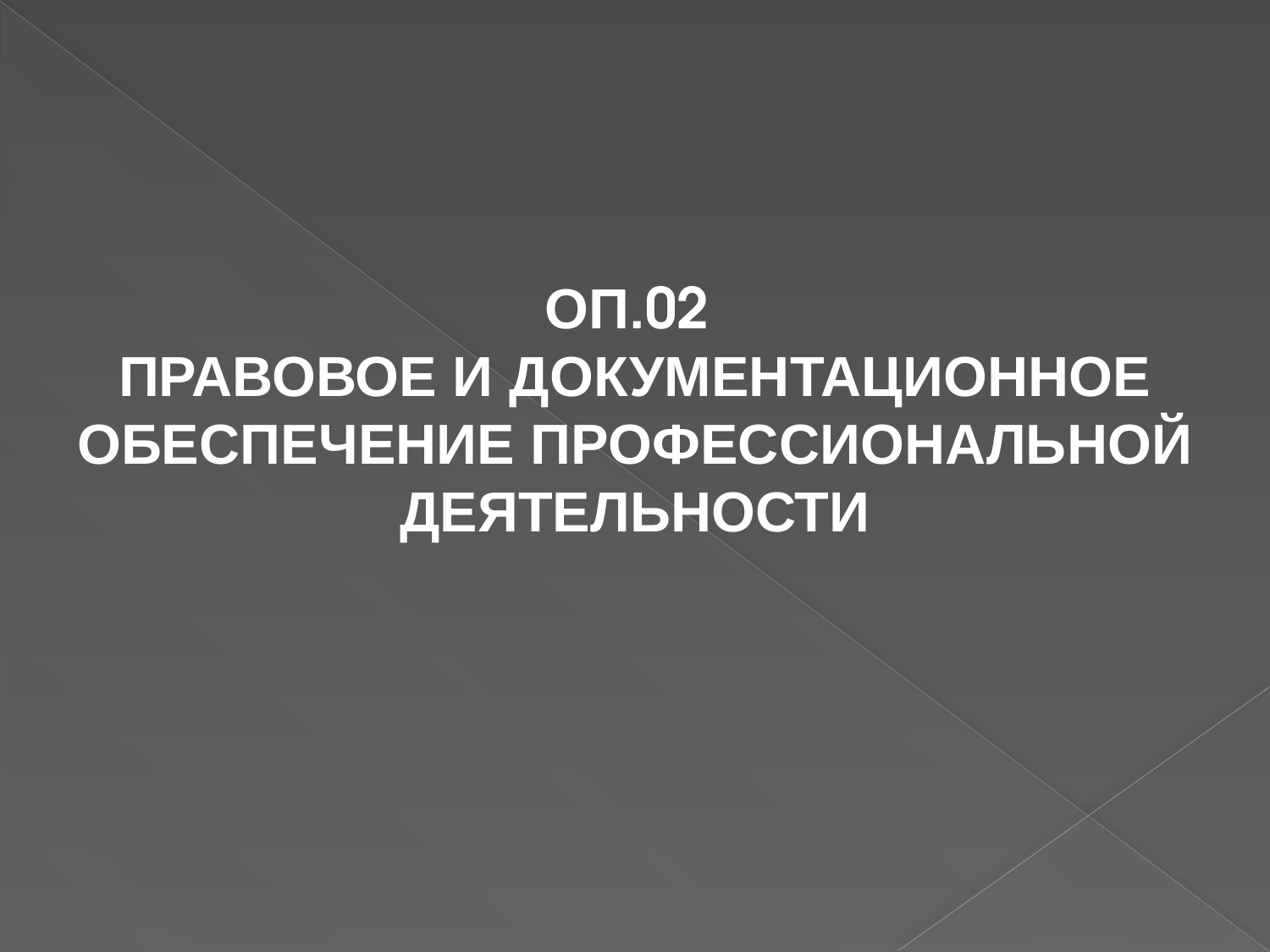

ОП.02
ПРАВОВОЕ И ДОКУМЕНТАЦИОННОЕ ОБЕСПЕЧЕНИЕ ПРОФЕССИОНАЛЬНОЙ ДЕЯТЕЛЬНОСТИ